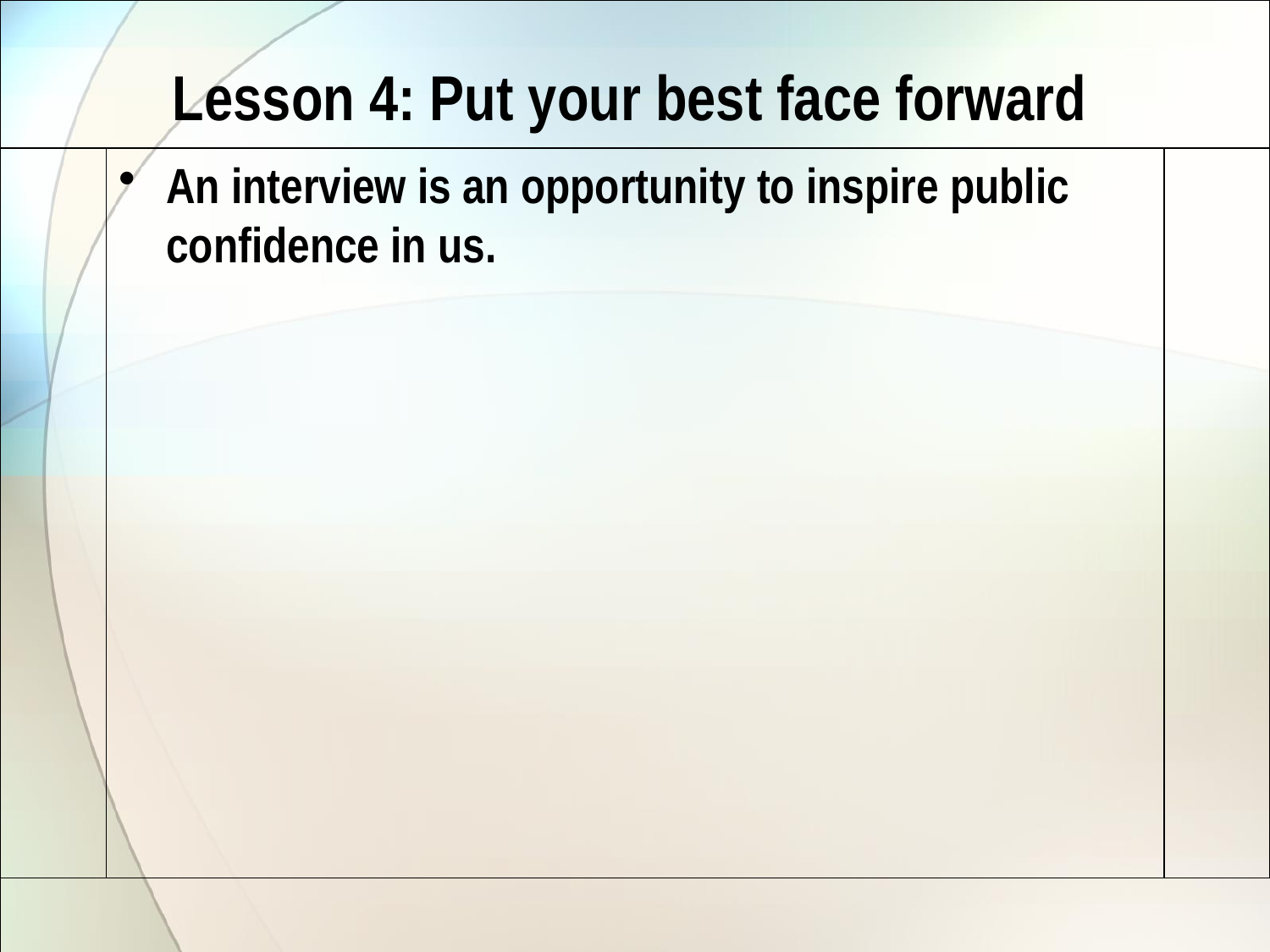

# Lesson 4: Put your best face forward
An interview is an opportunity to inspire public confidence in us.